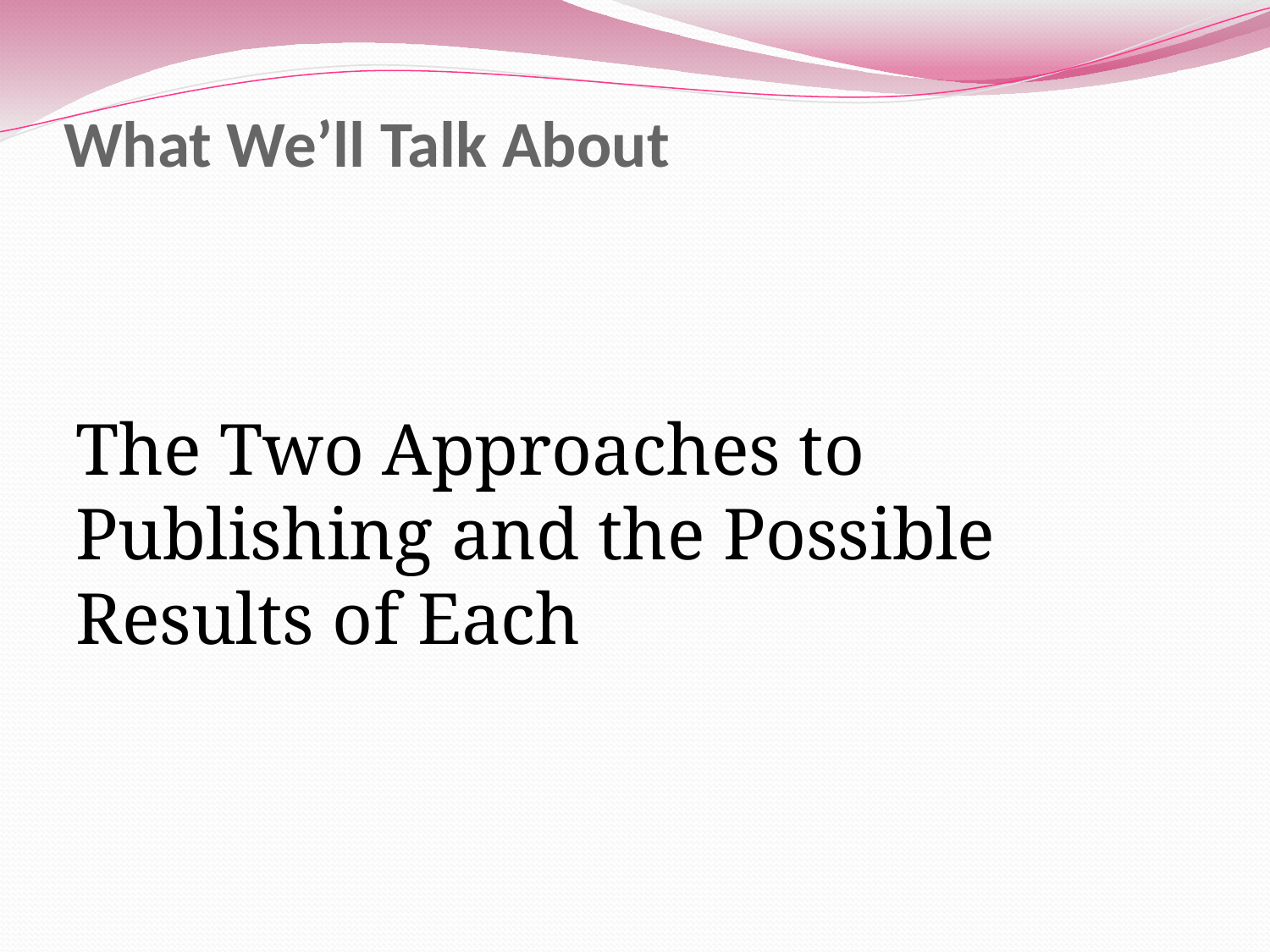

# What We’ll Talk About

The Two Approaches to Publishing and the Possible Results of Each